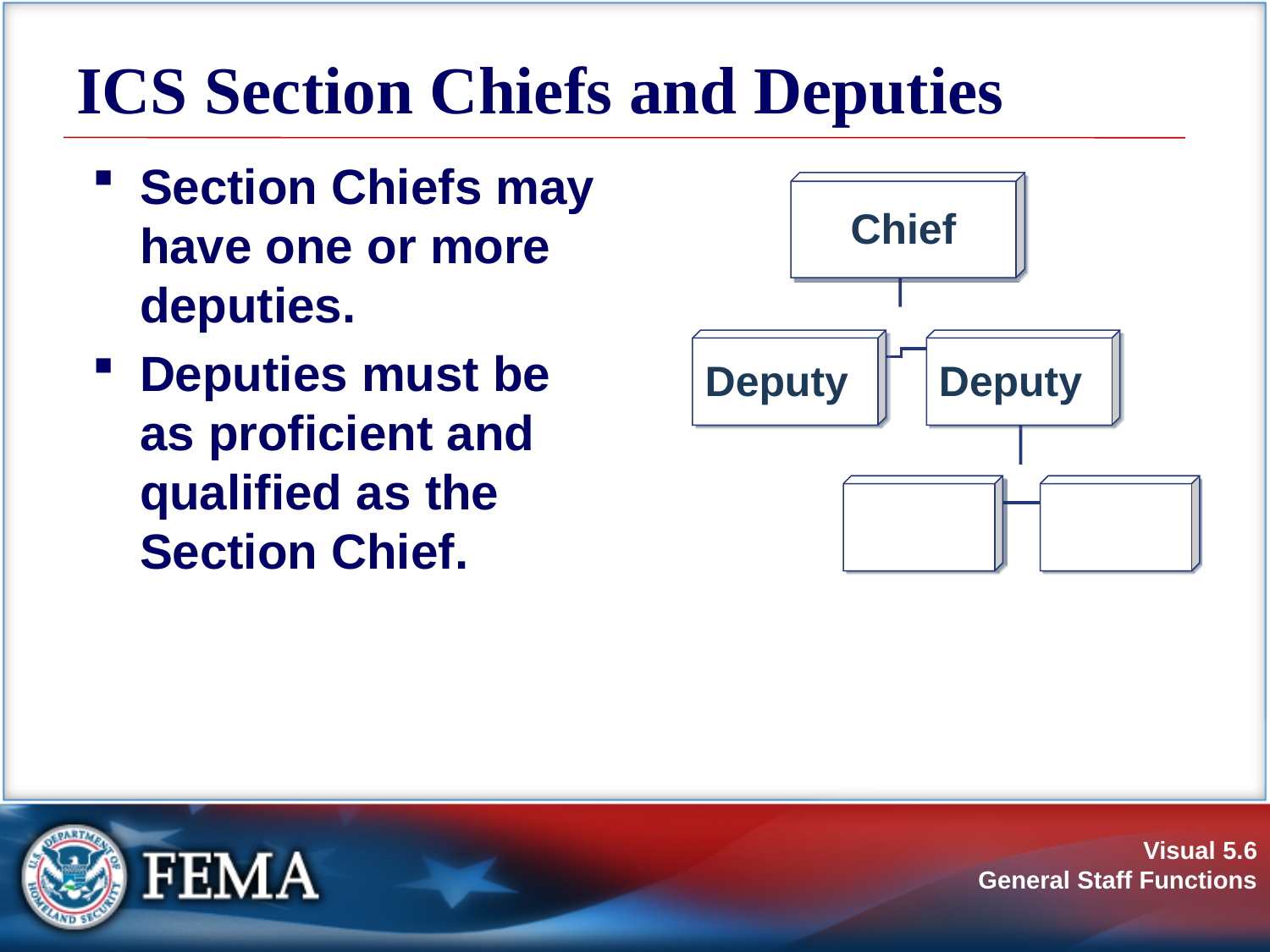

# ICS Section Chiefs and Deputies
Section Chiefs may have one or more deputies.
Deputies must be
as proficient and qualified as the Section Chief.
Chief
Deputy
Deputy